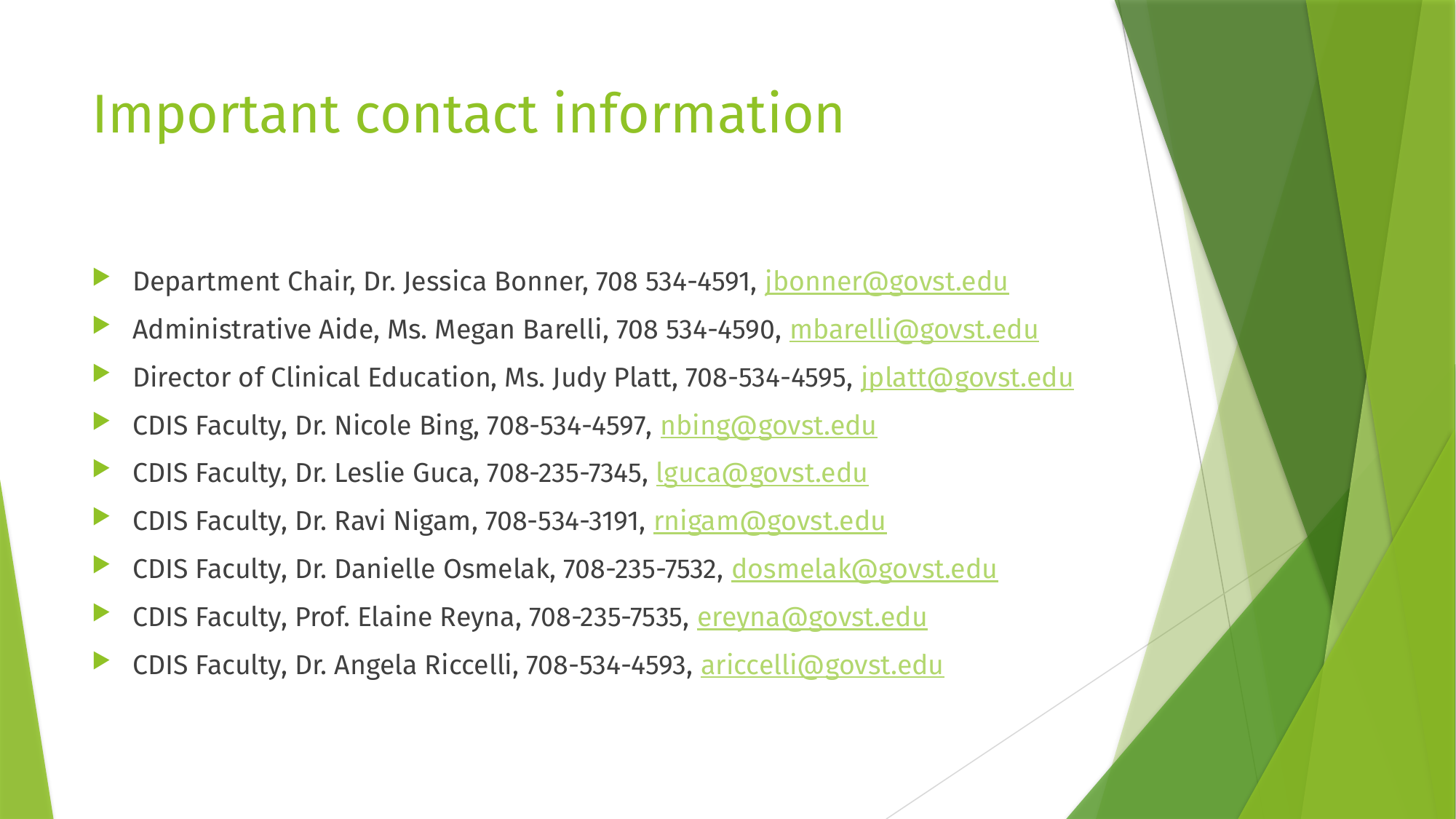

# Important contact information
Department Chair, Dr. Jessica Bonner, 708 534-4591, jbonner@govst.edu
Administrative Aide, Ms. Megan Barelli, 708 534-4590, mbarelli@govst.edu
Director of Clinical Education, Ms. Judy Platt, 708-534-4595, jplatt@govst.edu
CDIS Faculty, Dr. Nicole Bing, 708-534-4597, nbing@govst.edu
CDIS Faculty, Dr. Leslie Guca, 708-235-7345, lguca@govst.edu
CDIS Faculty, Dr. Ravi Nigam, 708-534-3191, rnigam@govst.edu
CDIS Faculty, Dr. Danielle Osmelak, 708-235-7532, dosmelak@govst.edu
CDIS Faculty, Prof. Elaine Reyna, 708-235-7535, ereyna@govst.edu
CDIS Faculty, Dr. Angela Riccelli, 708-534-4593, ariccelli@govst.edu